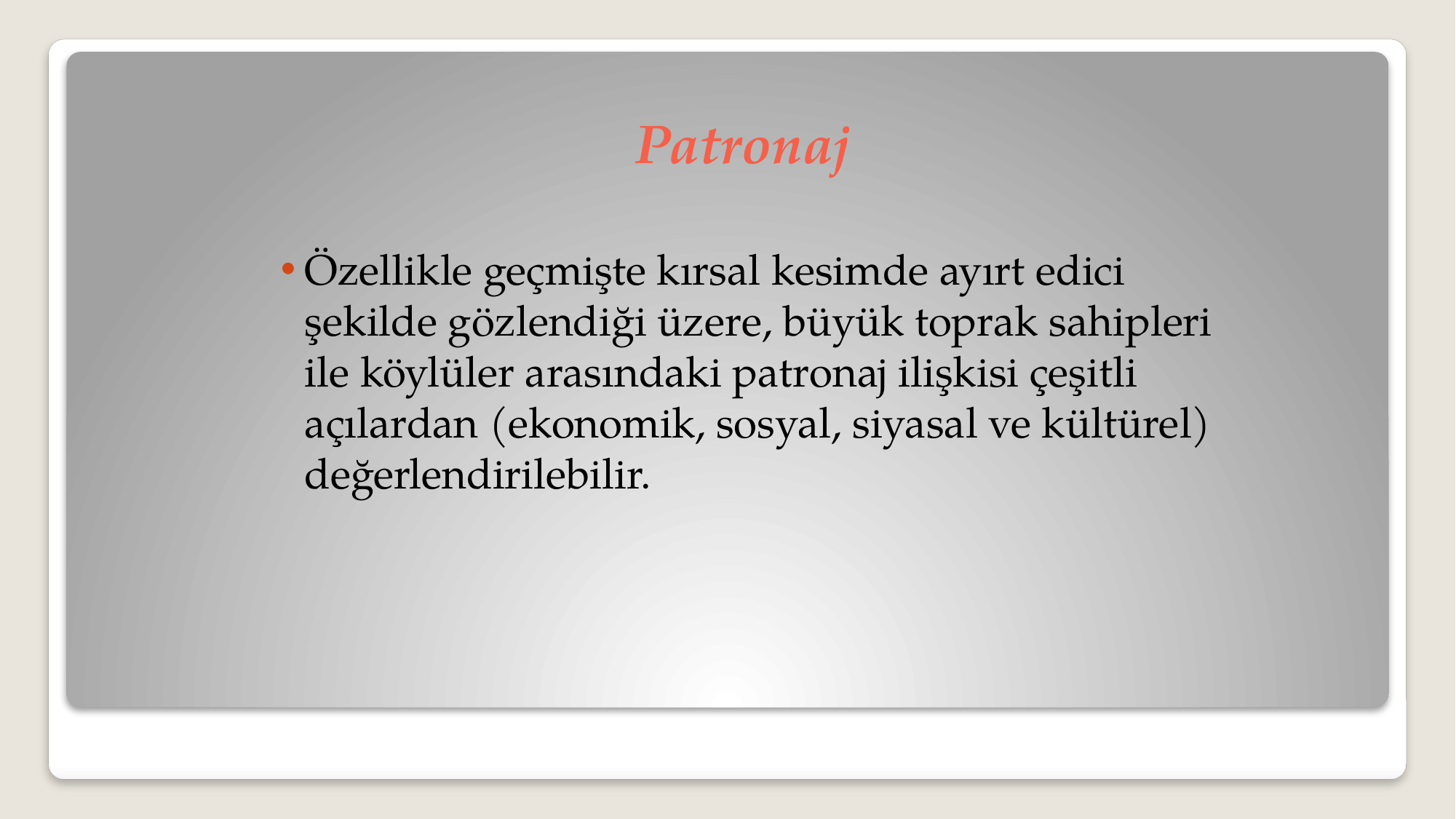

# Patronaj
Özellikle geçmişte kırsal kesimde ayırt edici şekilde gözlendiği üzere, büyük toprak sahipleri ile köylüler arasındaki patronaj ilişkisi çeşitli açılardan (ekonomik, sosyal, siyasal ve kültürel) değerlendirilebilir.